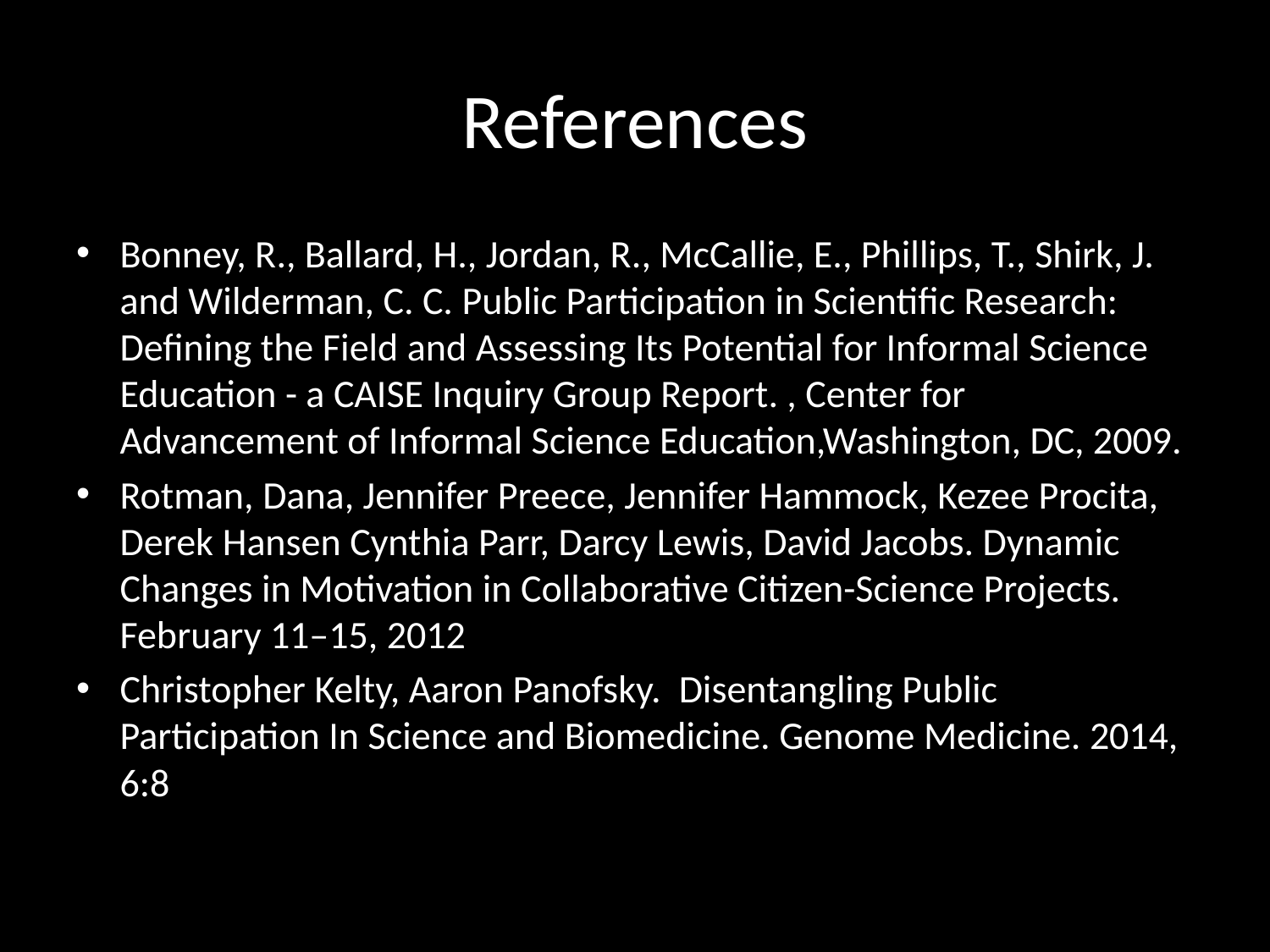

# References
Bonney, R., Ballard, H., Jordan, R., McCallie, E., Phillips, T., Shirk, J. and Wilderman, C. C. Public Participation in Scientific Research: Defining the Field and Assessing Its Potential for Informal Science Education - a CAISE Inquiry Group Report. , Center for Advancement of Informal Science Education,Washington, DC, 2009.
Rotman, Dana, Jennifer Preece, Jennifer Hammock, Kezee Procita, Derek Hansen Cynthia Parr, Darcy Lewis, David Jacobs. Dynamic Changes in Motivation in Collaborative Citizen-Science Projects. February 11–15, 2012
Christopher Kelty, Aaron Panofsky.  Disentangling Public Participation In Science and Biomedicine. Genome Medicine. 2014, 6:8